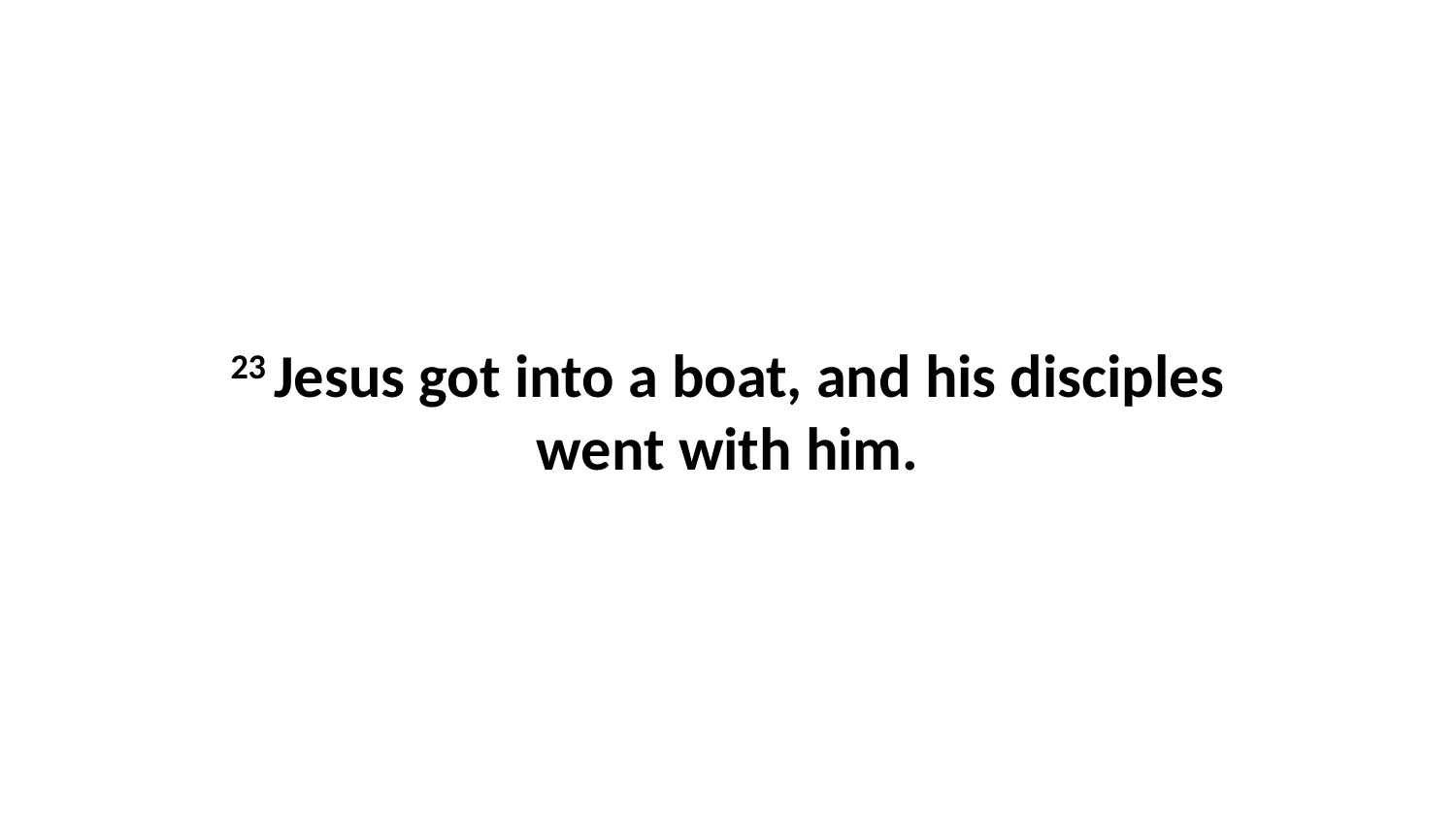

23 Jesus got into a boat, and his disciples went with him.